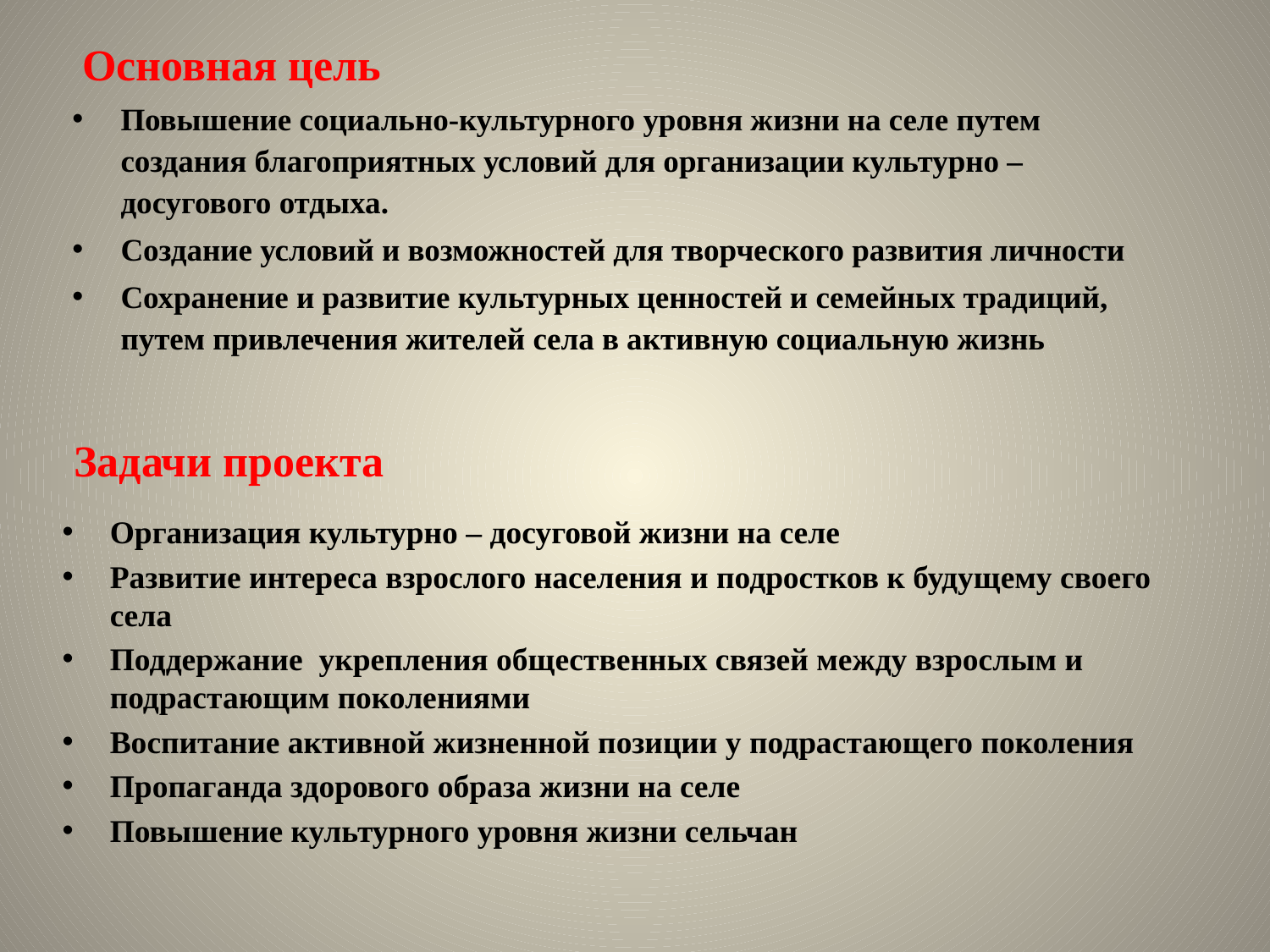

# Основная цель
Повышение социально-культурного уровня жизни на селе путем создания благоприятных условий для организации культурно – досугового отдыха.
Создание условий и возможностей для творческого развития личности
Сохранение и развитие культурных ценностей и семейных традиций, путем привлечения жителей села в активную социальную жизнь

Задачи проекта
Организация культурно – досуговой жизни на селе
Развитие интереса взрослого населения и подростков к будущему своего села
Поддержание  укрепления общественных связей между взрослым и подрастающим поколениями
Воспитание активной жизненной позиции у подрастающего поколения
Пропаганда здорового образа жизни на селе
Повышение культурного уровня жизни сельчан